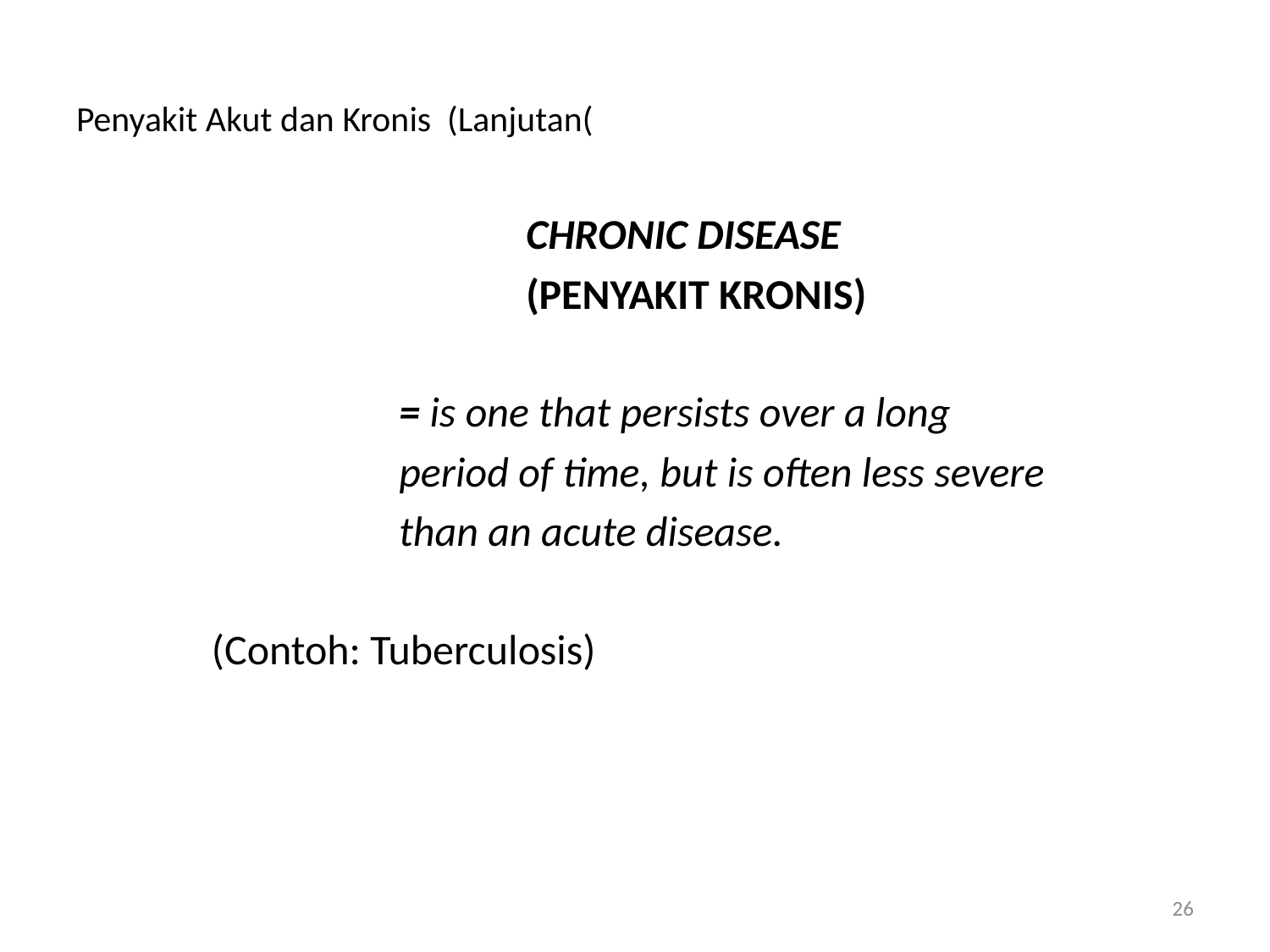

# Penyakit Akut dan Kronis  (Lanjutan(
				CHRONIC DISEASE
				(PENYAKIT KRONIS)

			= is one that persists over a long
	 		period of time, but is often less severe
			than an acute disease.

	       (Contoh: Tuberculosis)

26